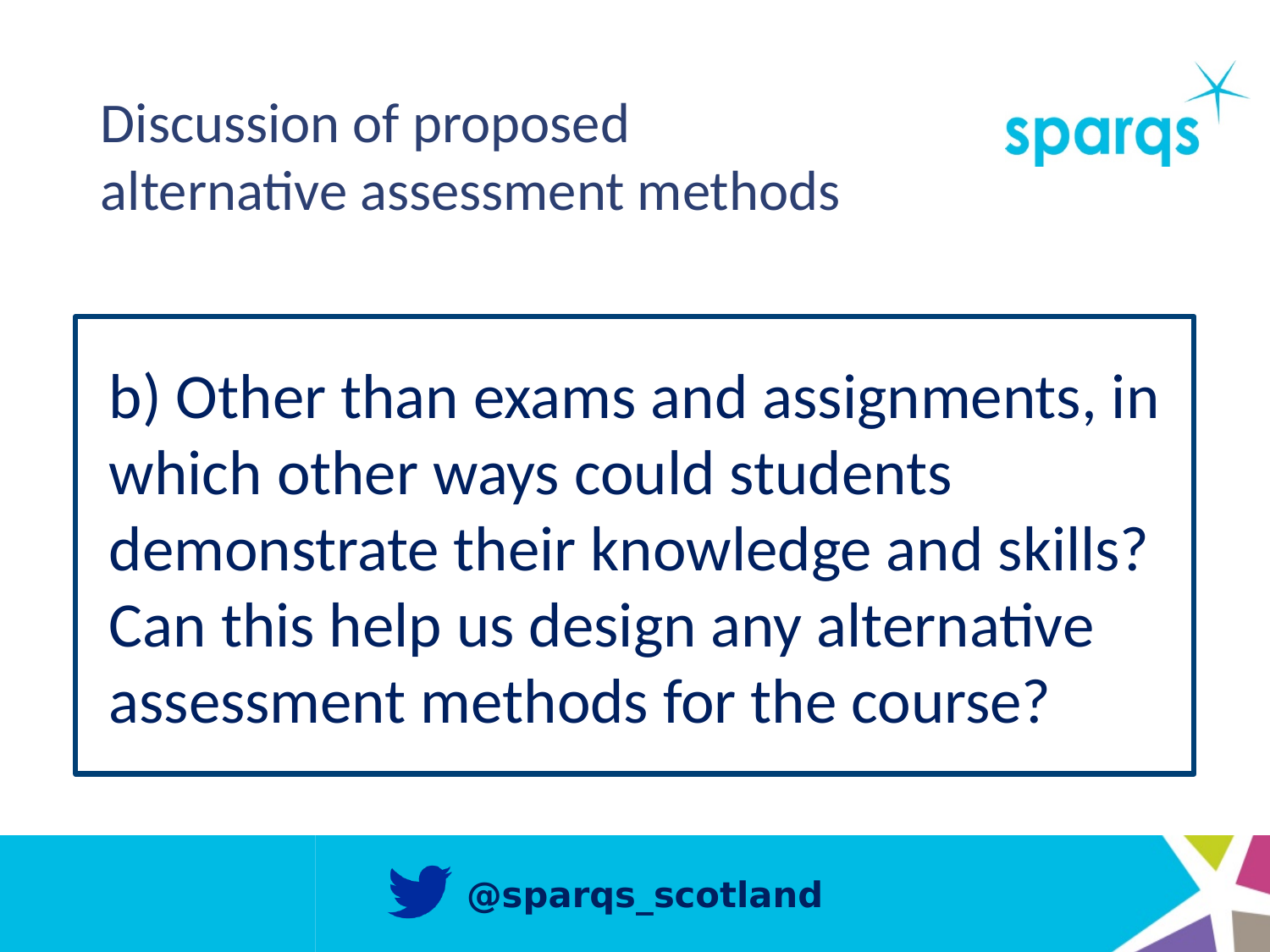

# Discussion of proposed alternative assessment methods
b) Other than exams and assignments, in which other ways could students demonstrate their knowledge and skills? Can this help us design any alternative assessment methods for the course?